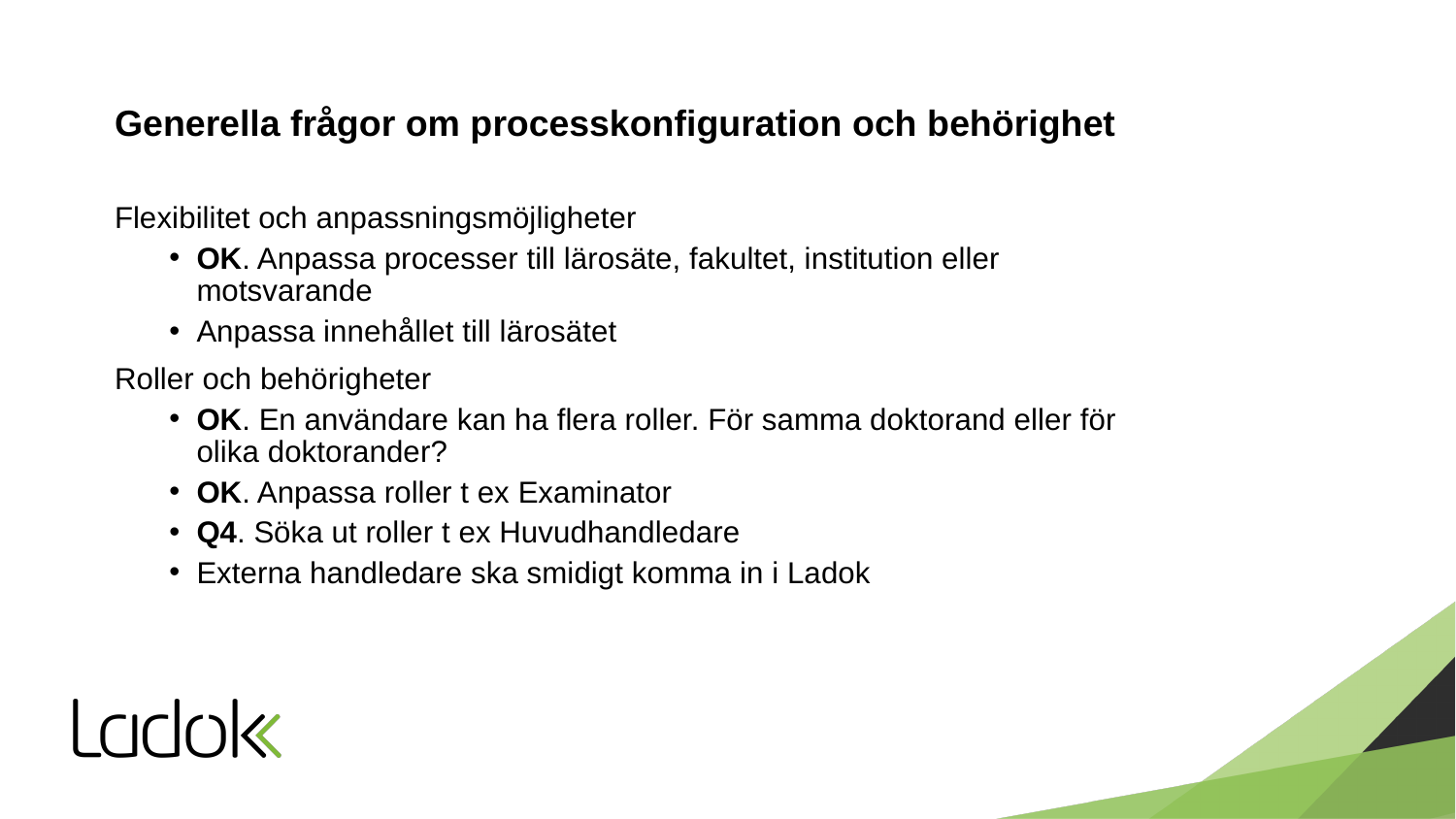

# Generella frågor om processkonfiguration och behörighet
Flexibilitet och anpassningsmöjligheter
OK. Anpassa processer till lärosäte, fakultet, institution eller motsvarande
Anpassa innehållet till lärosätet
Roller och behörigheter
OK. En användare kan ha flera roller. För samma doktorand eller för olika doktorander?
OK. Anpassa roller t ex Examinator
Q4. Söka ut roller t ex Huvudhandledare
Externa handledare ska smidigt komma in i Ladok